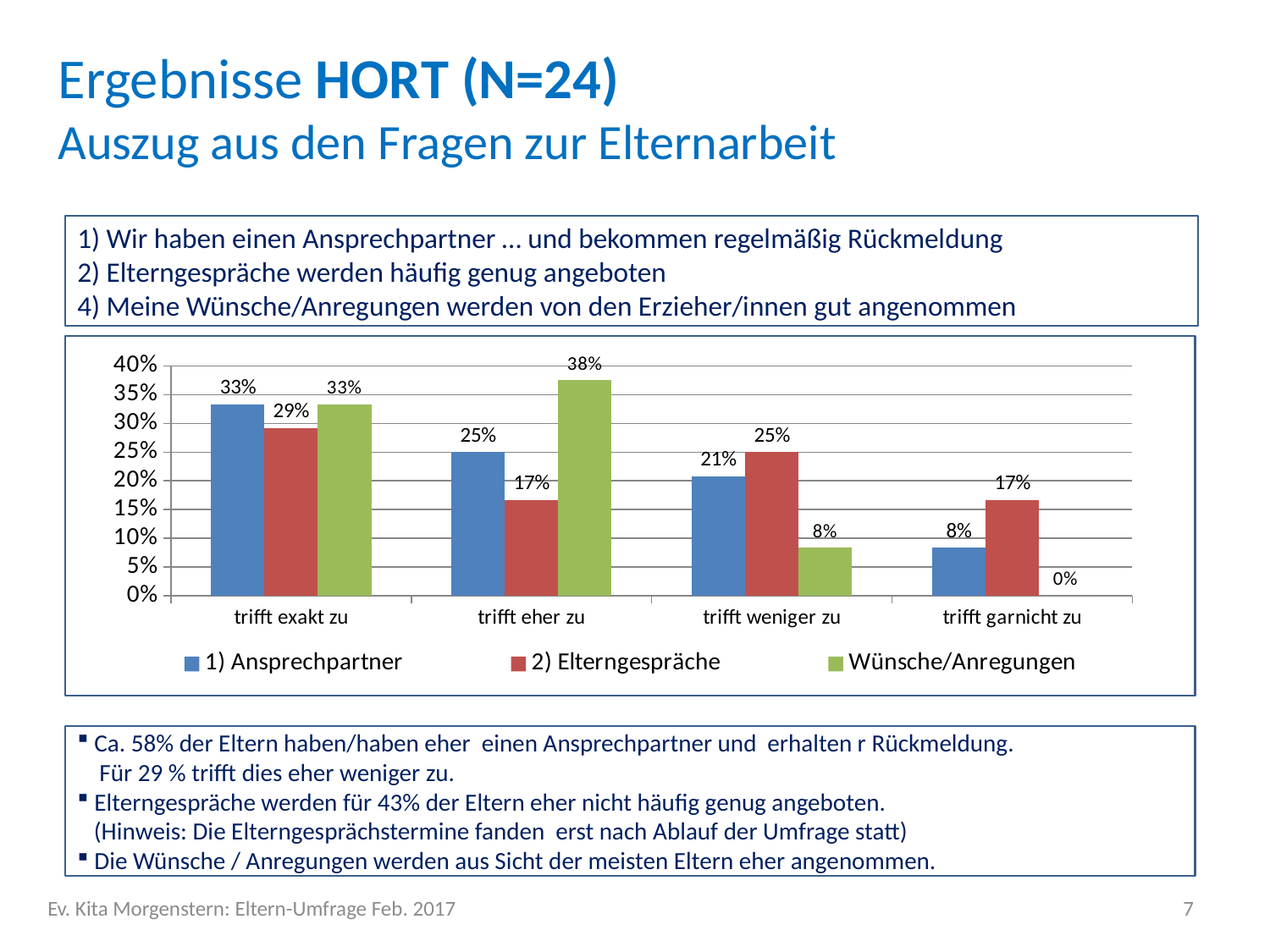

Ergebnisse HORT (N=24)
Auszug aus den Fragen zur Elternarbeit
1) Wir haben einen Ansprechpartner … und bekommen regelmäßig Rückmeldung
2) Elterngespräche werden häufig genug angeboten
4) Meine Wünsche/Anregungen werden von den Erzieher/innen gut angenommen

### Chart

| Category | 1) Ansprechpartner | 2) Elterngespräche | Wünsche/Anregungen  |
|---|---|---|---|
| trifft exakt zu | 0.3333 | 0.2917 | 0.3333 |
| trifft eher zu | 0.25 | 0.1667 | 0.375 |
| trifft weniger zu | 0.2083 | 0.25 | 0.0833 |
| trifft garnicht zu | 0.0833 | 0.1667 | 0.0 |
 Ca. 58% der Eltern haben/haben eher  einen Ansprechpartner und  erhalten r Rückmeldung.
    Für 29 % trifft dies eher weniger zu.
 Elterngespräche werden für 43% der Eltern eher nicht häufig genug angeboten.
   (Hinweis: Die Elterngesprächstermine fanden  erst nach Ablauf der Umfrage statt)
 Die Wünsche / Anregungen werden aus Sicht der meisten Eltern eher angenommen.
Ev. Kita Morgenstern: Eltern-Umfrage Feb. 2017
7